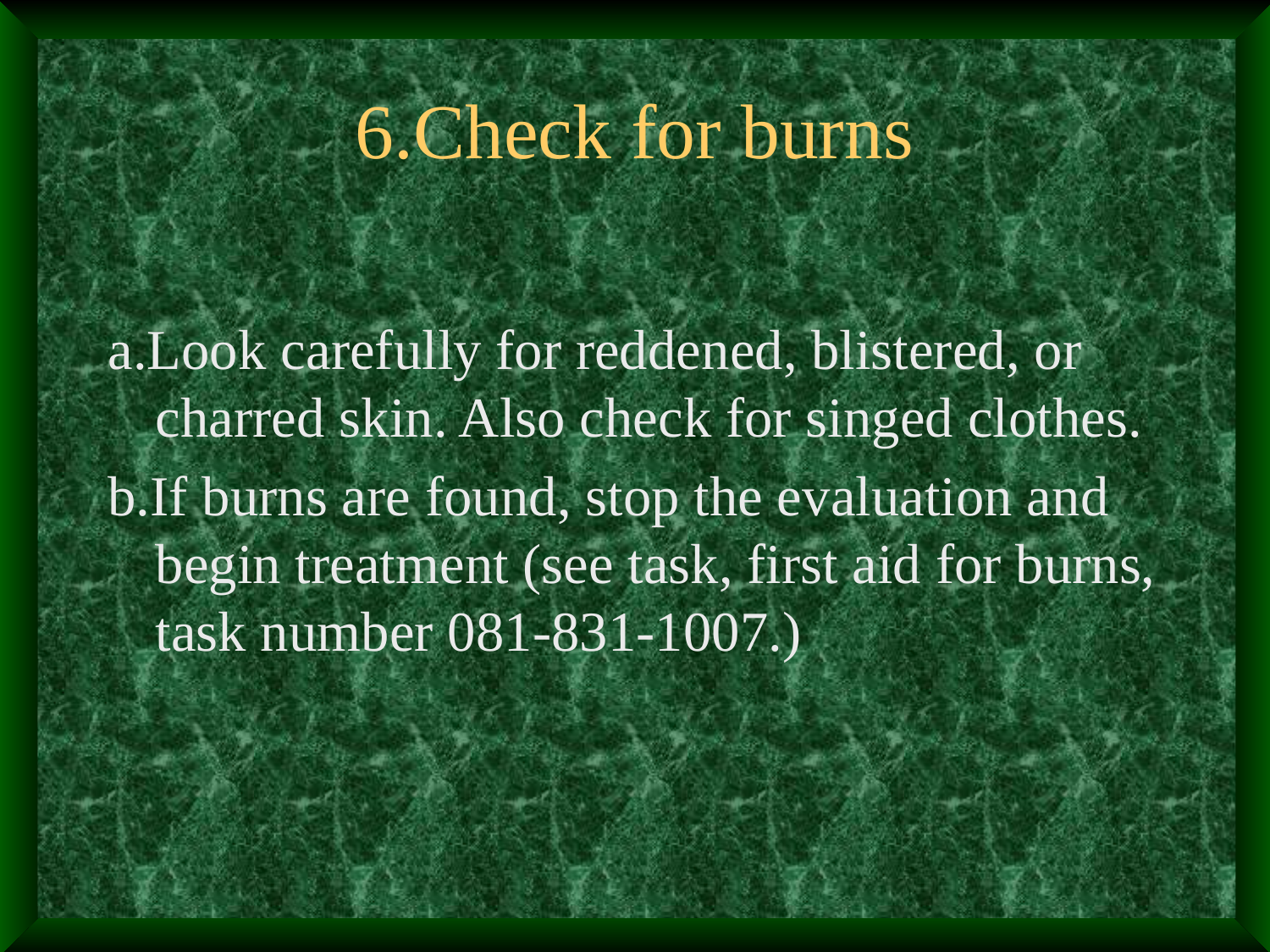

# 6.Check for burns
a.Look carefully for reddened, blistered, or charred skin. Also check for singed clothes.
b.If burns are found, stop the evaluation and begin treatment (see task, first aid for burns, task number 081-831-1007.)